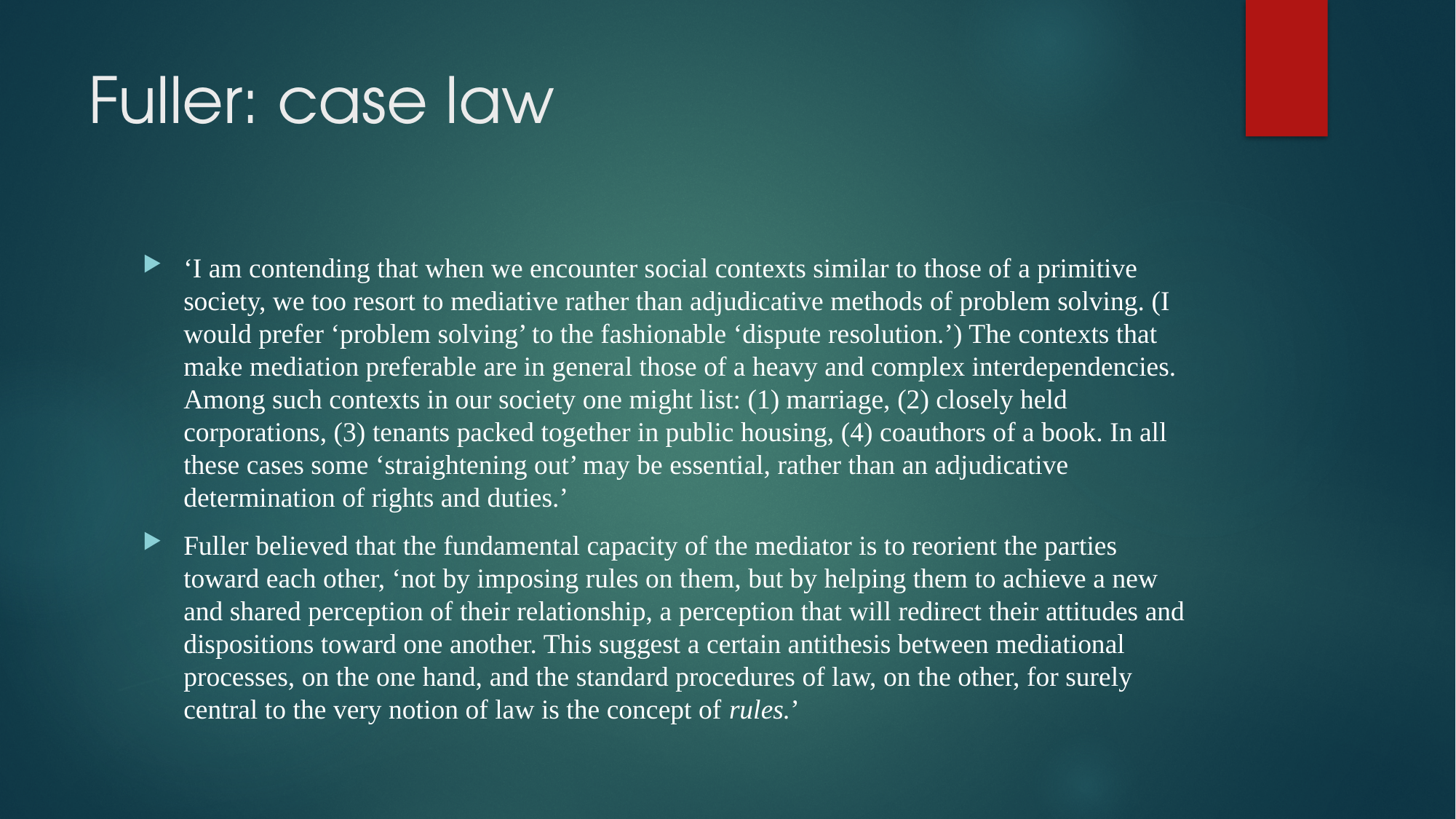

# Fuller: case law
‘I am contending that when we encounter social contexts similar to those of a primitive society, we too resort to mediative rather than adjudicative methods of problem solving. (I would prefer ‘problem solving’ to the fashionable ‘dispute resolution.’) The contexts that make mediation preferable are in general those of a heavy and complex interdependencies. Among such contexts in our society one might list: (1) marriage, (2) closely held corporations, (3) tenants packed together in public housing, (4) coauthors of a book. In all these cases some ‘straightening out’ may be essential, rather than an adjudicative determination of rights and duties.’
Fuller believed that the fundamental capacity of the mediator is to reorient the parties toward each other, ‘not by imposing rules on them, but by helping them to achieve a new and shared perception of their relationship, a perception that will redirect their attitudes and dispositions toward one another. This suggest a certain antithesis between mediational processes, on the one hand, and the standard procedures of law, on the other, for surely central to the very notion of law is the concept of rules.’